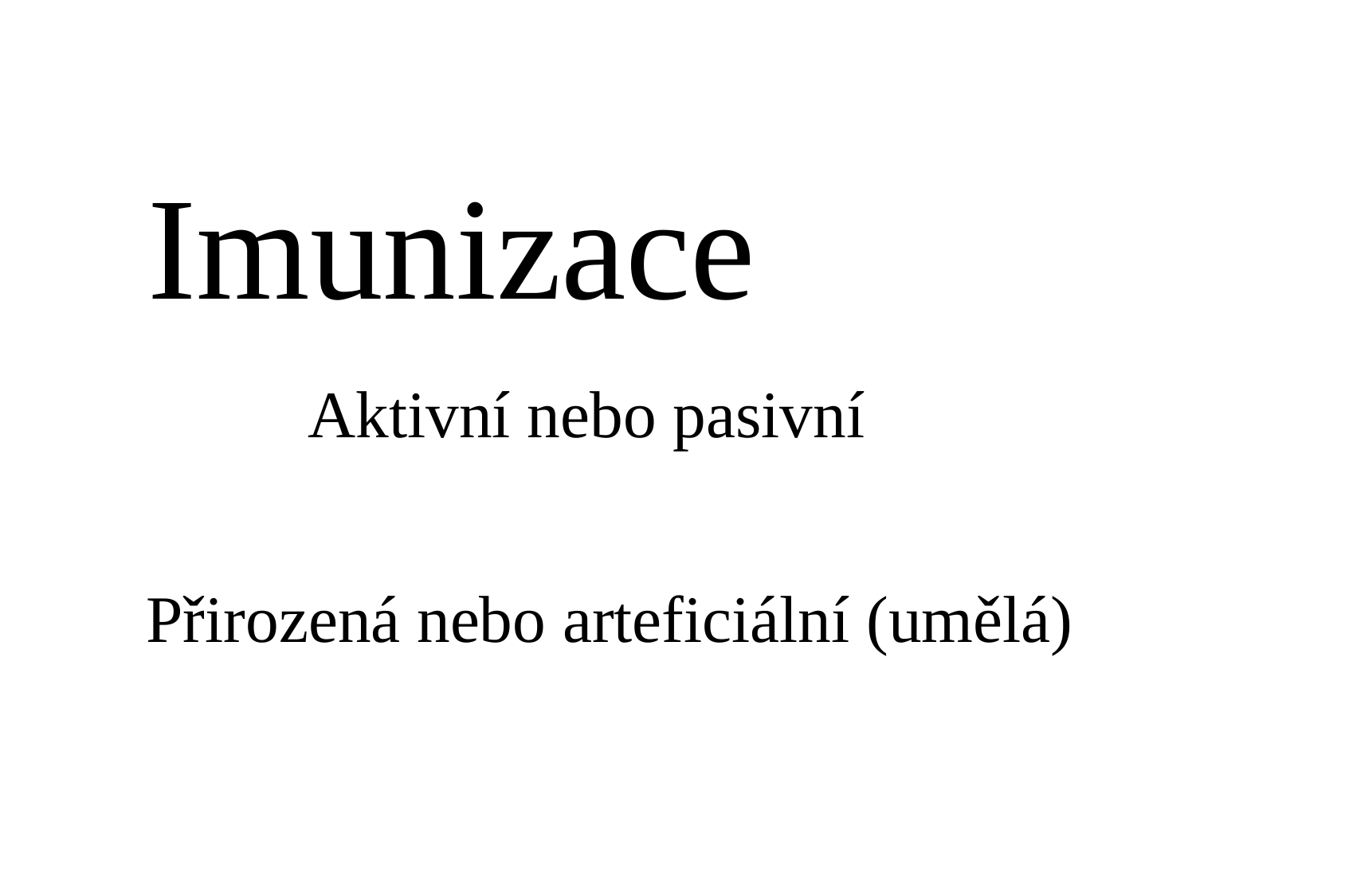

# Imunizace
Aktivní nebo pasivní
Přirozená nebo arteficiální (umělá)